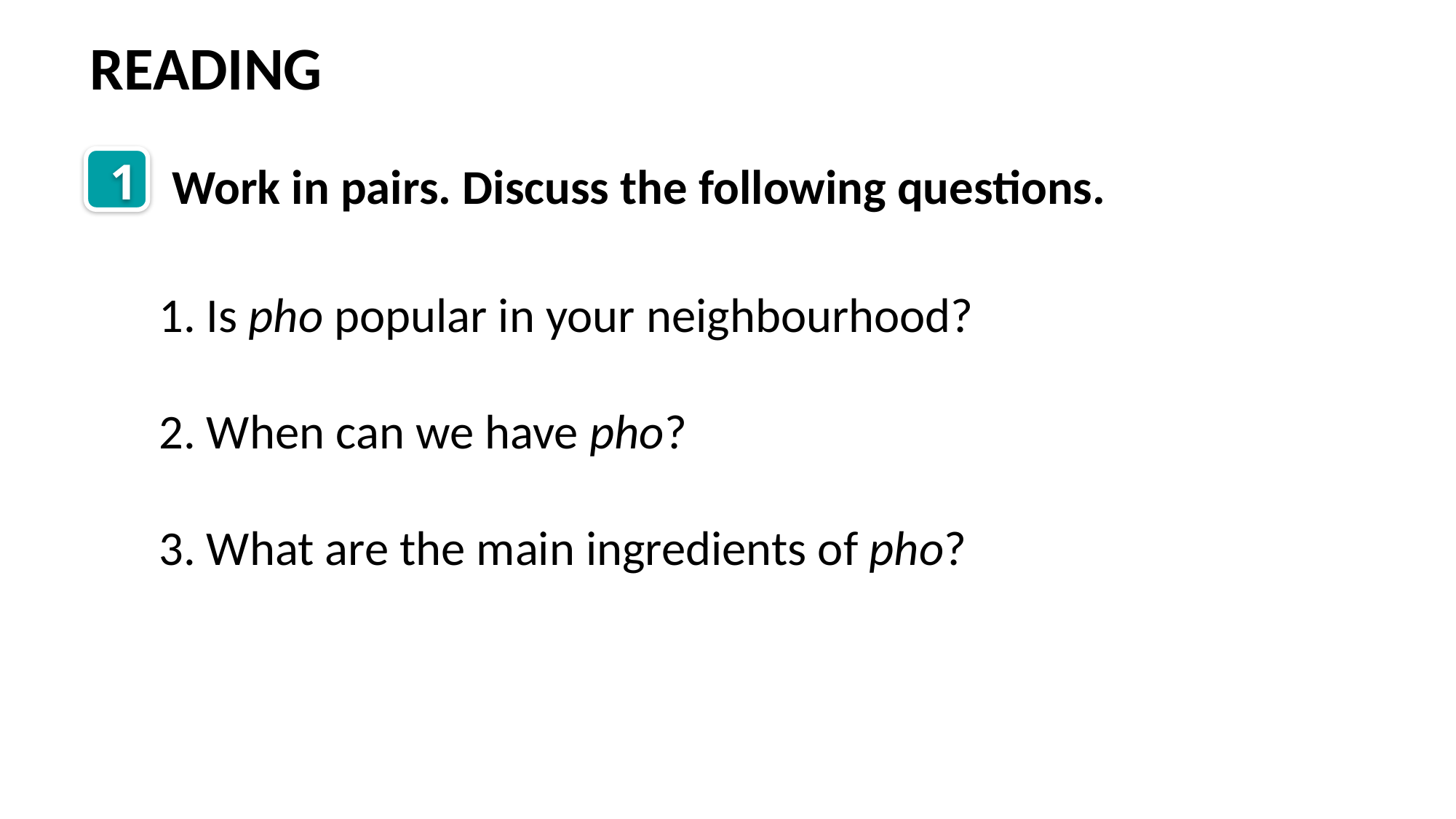

READING
1

Work in pairs. Discuss the following questions.
1. Is pho popular in your neighbourhood?
2. When can we have pho?
3. What are the main ingredients of pho?